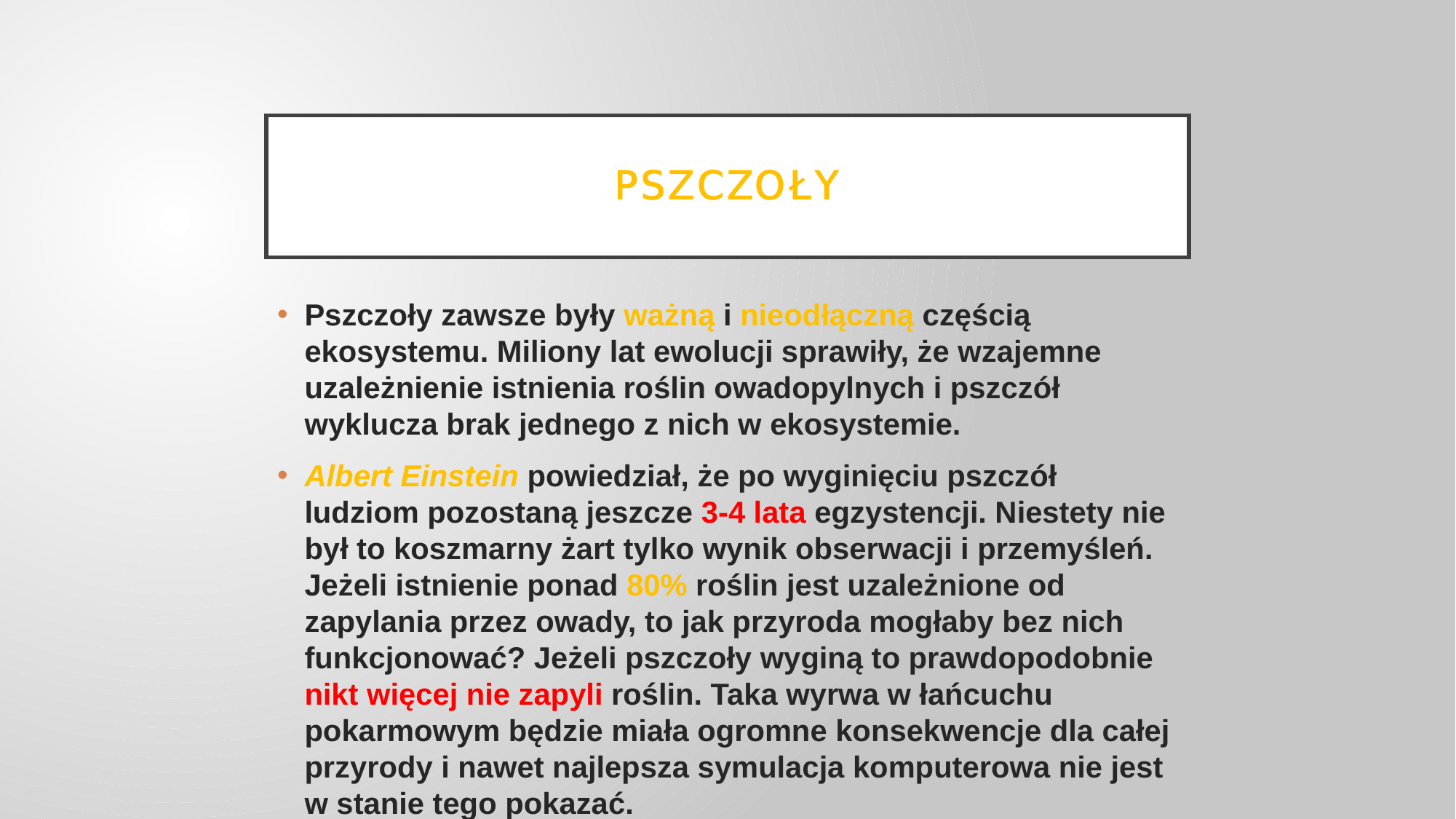

# PSZCZOŁY
Pszczoły zawsze były ważną i nieodłączną częścią ekosystemu. Miliony lat ewolucji sprawiły, że wzajemne uzależnienie istnienia roślin owadopylnych i pszczół wyklucza brak jednego z nich w ekosystemie.
Albert Einstein powiedział, że po wyginięciu pszczół ludziom pozostaną jeszcze 3-4 lata egzystencji. Niestety nie był to koszmarny żart tylko wynik obserwacji i przemyśleń. Jeżeli istnienie ponad 80% roślin jest uzależnione od zapylania przez owady, to jak przyroda mogłaby bez nich funkcjonować? Jeżeli pszczoły wyginą to prawdopodobnie nikt więcej nie zapyli roślin. Taka wyrwa w łańcuchu pokarmowym będzie miała ogromne konsekwencje dla całej przyrody i nawet najlepsza symulacja komputerowa nie jest w stanie tego pokazać.